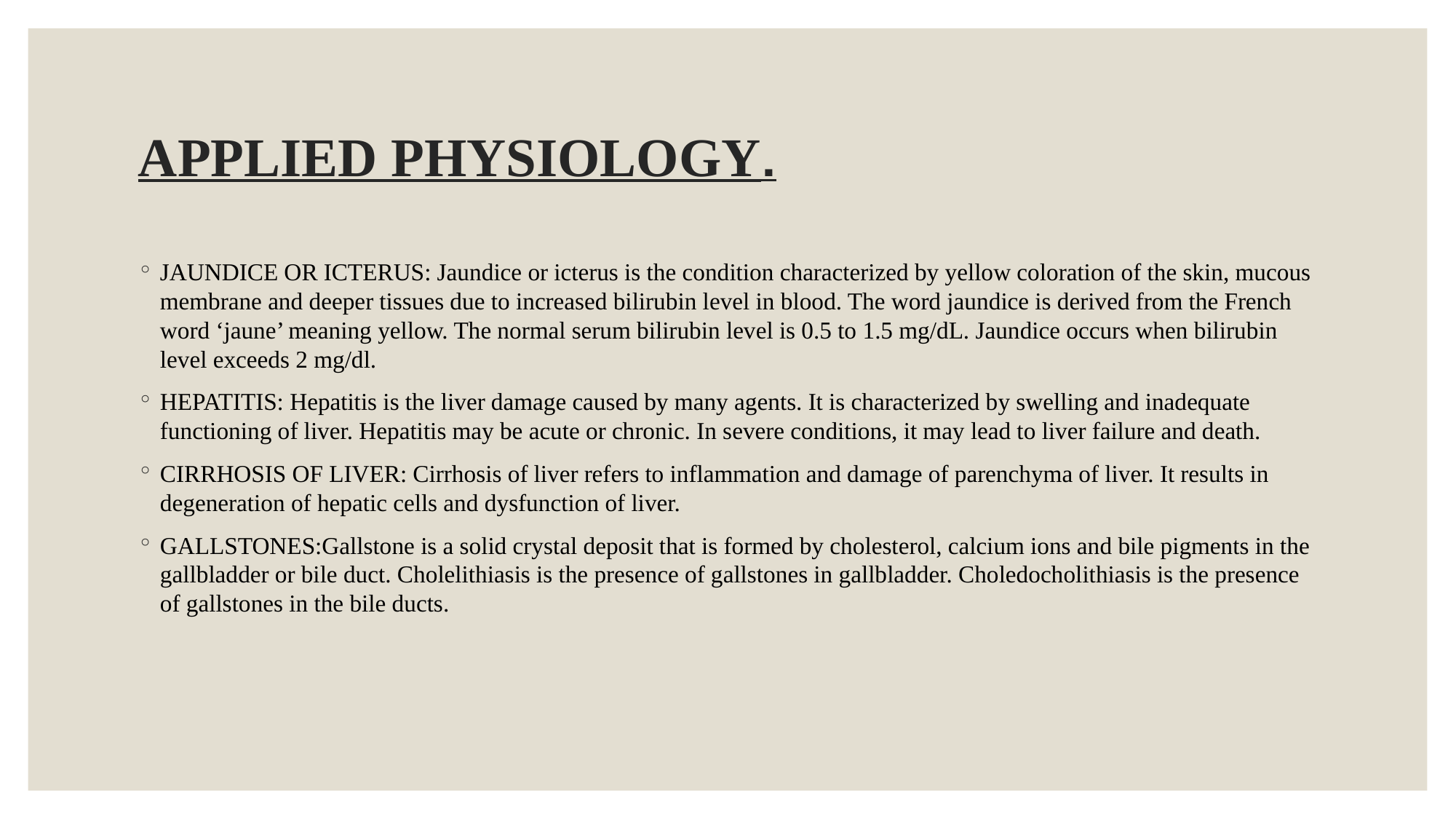

# APPLIED PHYSIOLOGY.
JAUNDICE OR ICTERUS: Jaundice or icterus is the condition characterized by yellow coloration of the skin, mucous membrane and deeper tissues due to increased bilirubin level in blood. The word jaundice is derived from the French word ‘jaune’ meaning yellow. The normal serum bilirubin level is 0.5 to 1.5 mg/dL. Jaundice occurs when bilirubin level exceeds 2 mg/dl.
HEPATITIS: Hepatitis is the liver damage caused by many agents. It is characterized by swelling and inadequate functioning of liver. Hepatitis may be acute or chronic. In severe conditions, it may lead to liver failure and death.
CIRRHOSIS OF LIVER: Cirrhosis of liver refers to inflammation and damage of parenchyma of liver. It results in degeneration of hepatic cells and dysfunction of liver.
GALLSTONES:Gallstone is a solid crystal deposit that is formed by cholesterol, calcium ions and bile pigments in the gallbladder or bile duct. Cholelithiasis is the presence of gallstones in gallbladder. Choledocholithiasis is the presence of gallstones in the bile ducts.